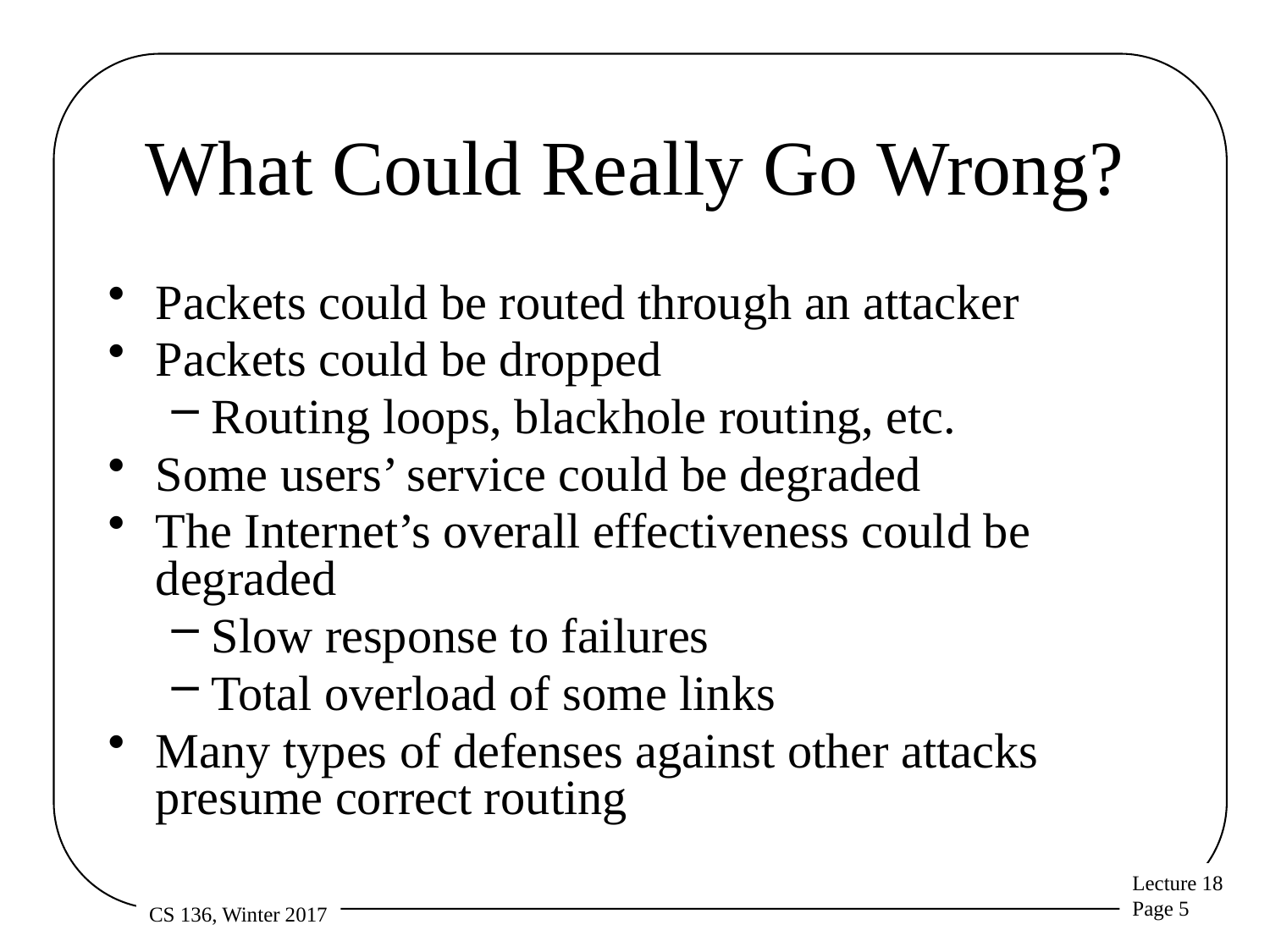

# What Could Really Go Wrong?
Packets could be routed through an attacker
Packets could be dropped
Routing loops, blackhole routing, etc.
Some users’ service could be degraded
The Internet’s overall effectiveness could be degraded
Slow response to failures
Total overload of some links
Many types of defenses against other attacks presume correct routing